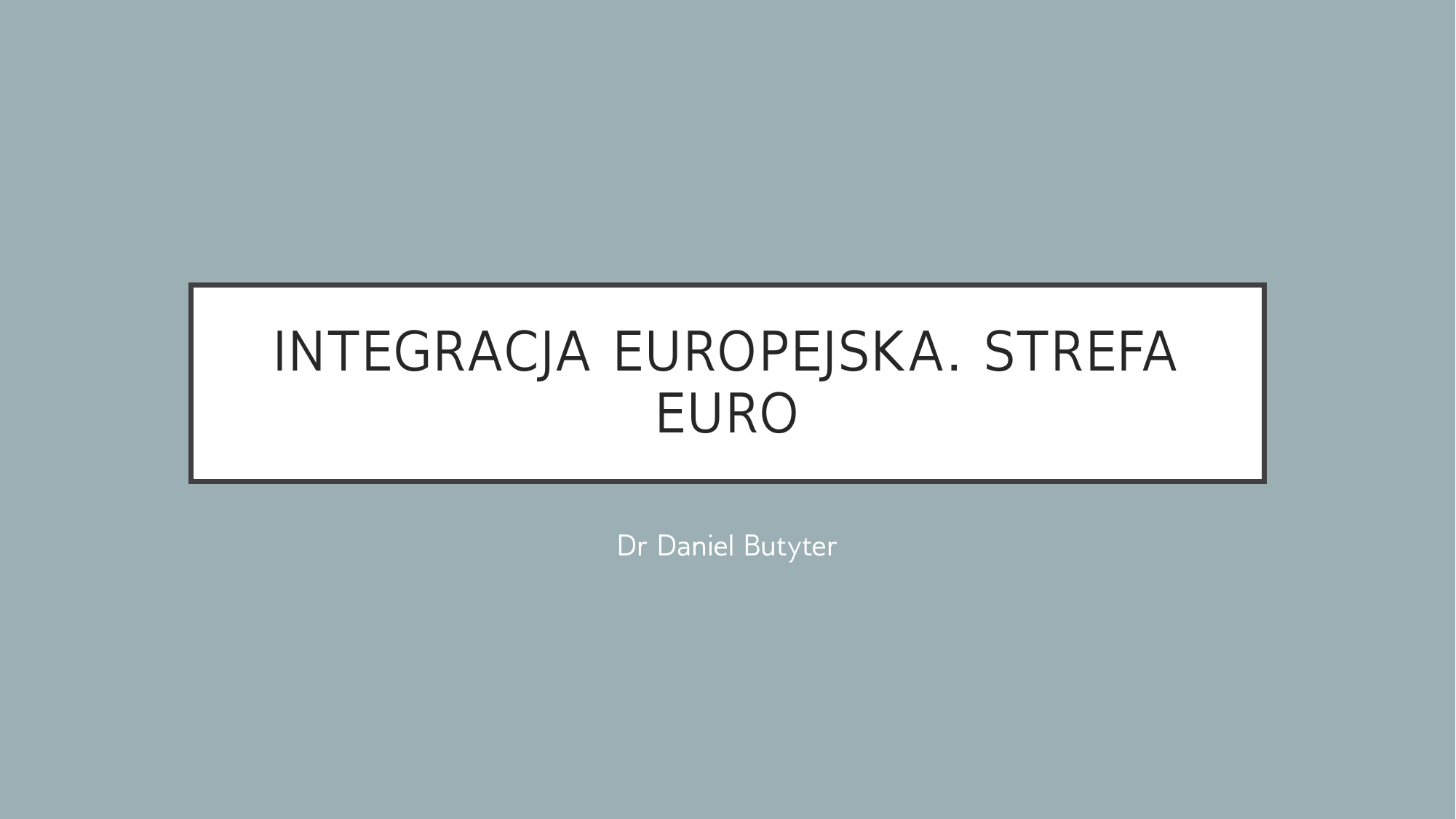

# Integracja Europejska. Strefa Euro
Dr Daniel Butyter